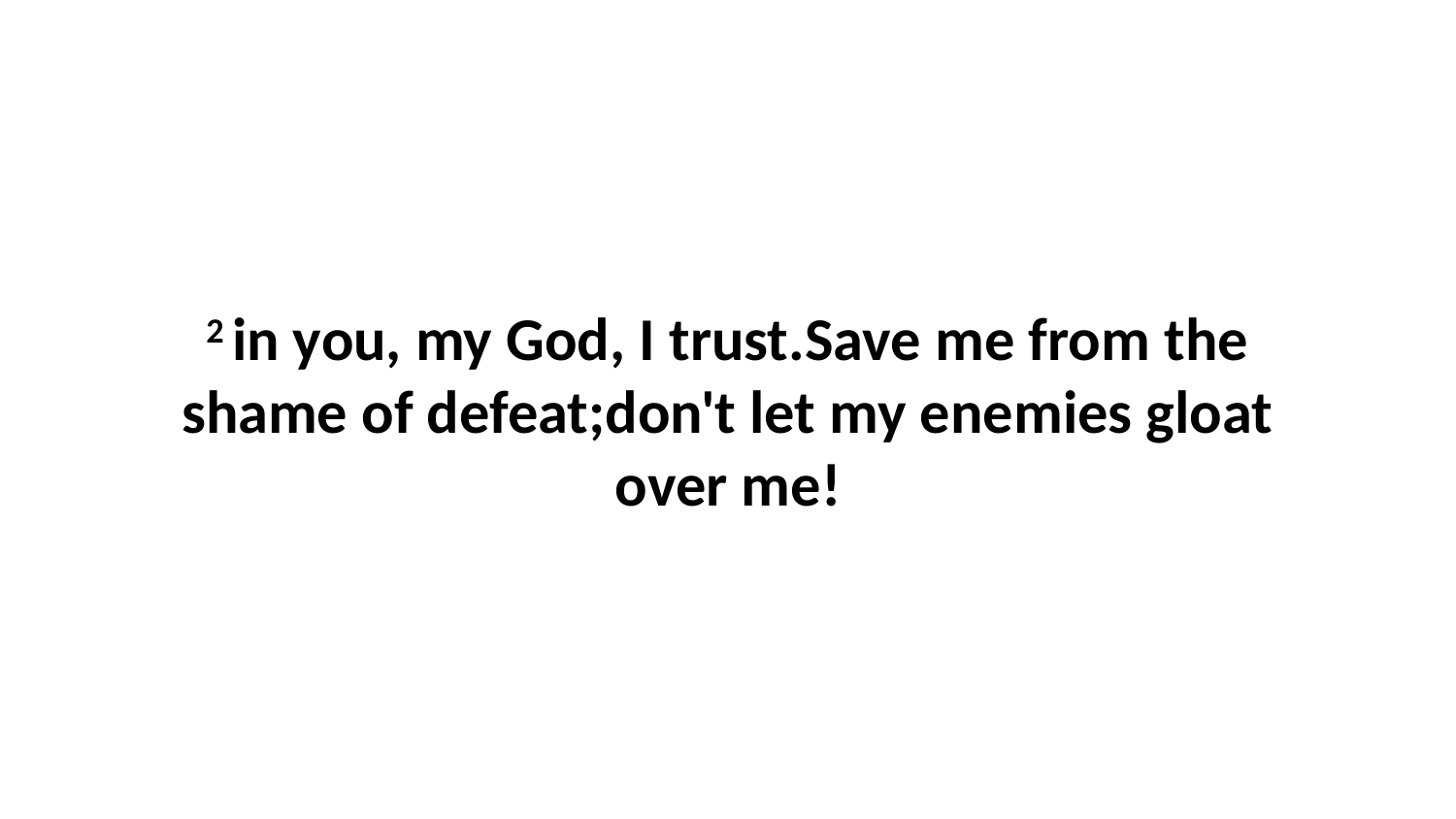

2 in you, my God, I trust.Save me from the shame of defeat;don't let my enemies gloat over me!